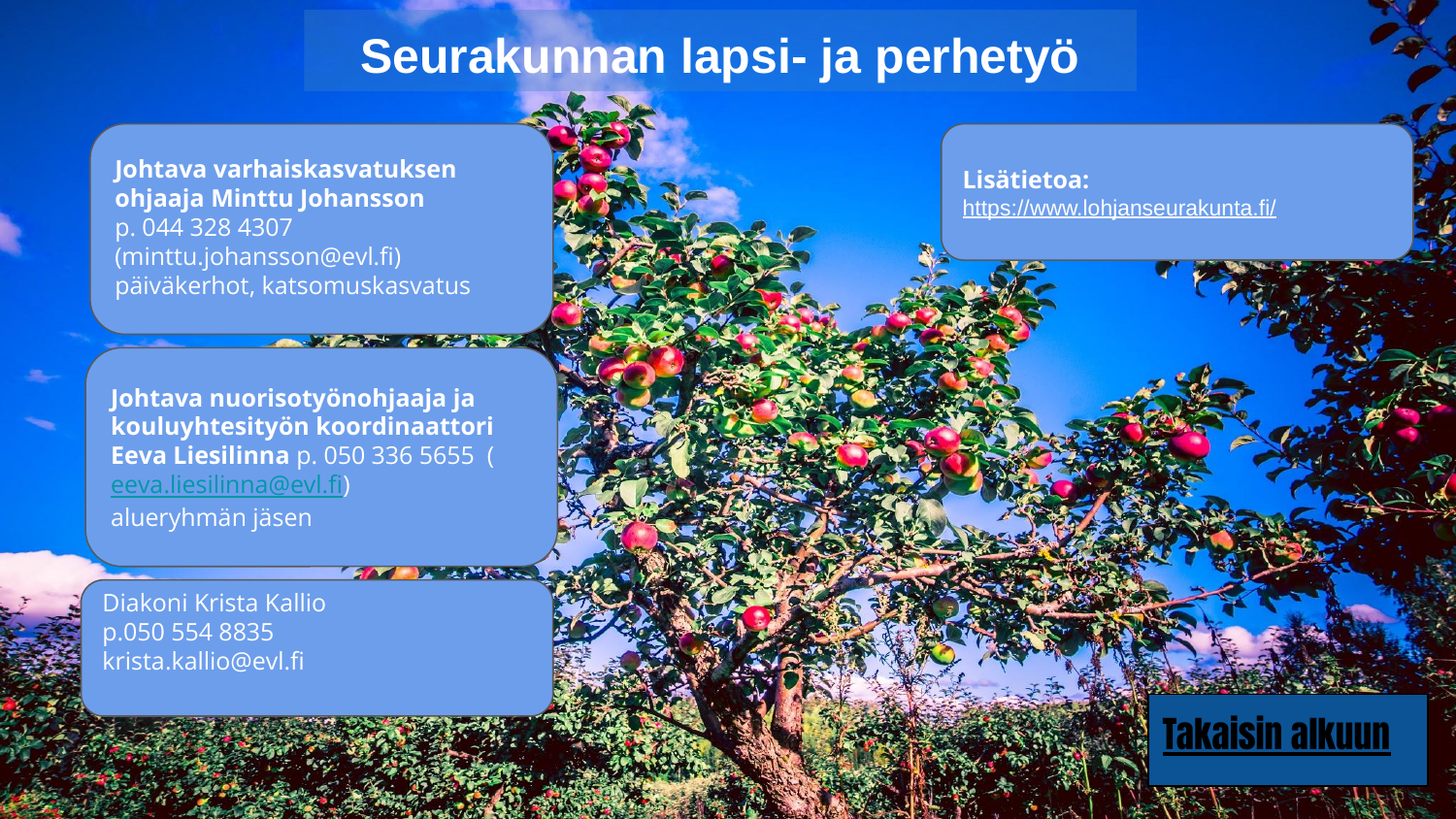

Seurakunnan lapsi- ja perhetyö

Johtava varhaiskasvatuksen ohjaaja Minttu Johansson
p. 044 328 4307 (minttu.johansson@evl.fi)
päiväkerhot, katsomuskasvatus

Lisätietoa:
https://www.lohjanseurakunta.fi/
Johtava nuorisotyönohjaaja ja kouluyhtesityön koordinaattori  Eeva Liesilinna p. 050 336 5655  (eeva.liesilinna@evl.fi)
alueryhmän jäsen
Diakoni Krista Kallio
p.050 554 8835
krista.kallio@evl.fi

Takaisin alkuun